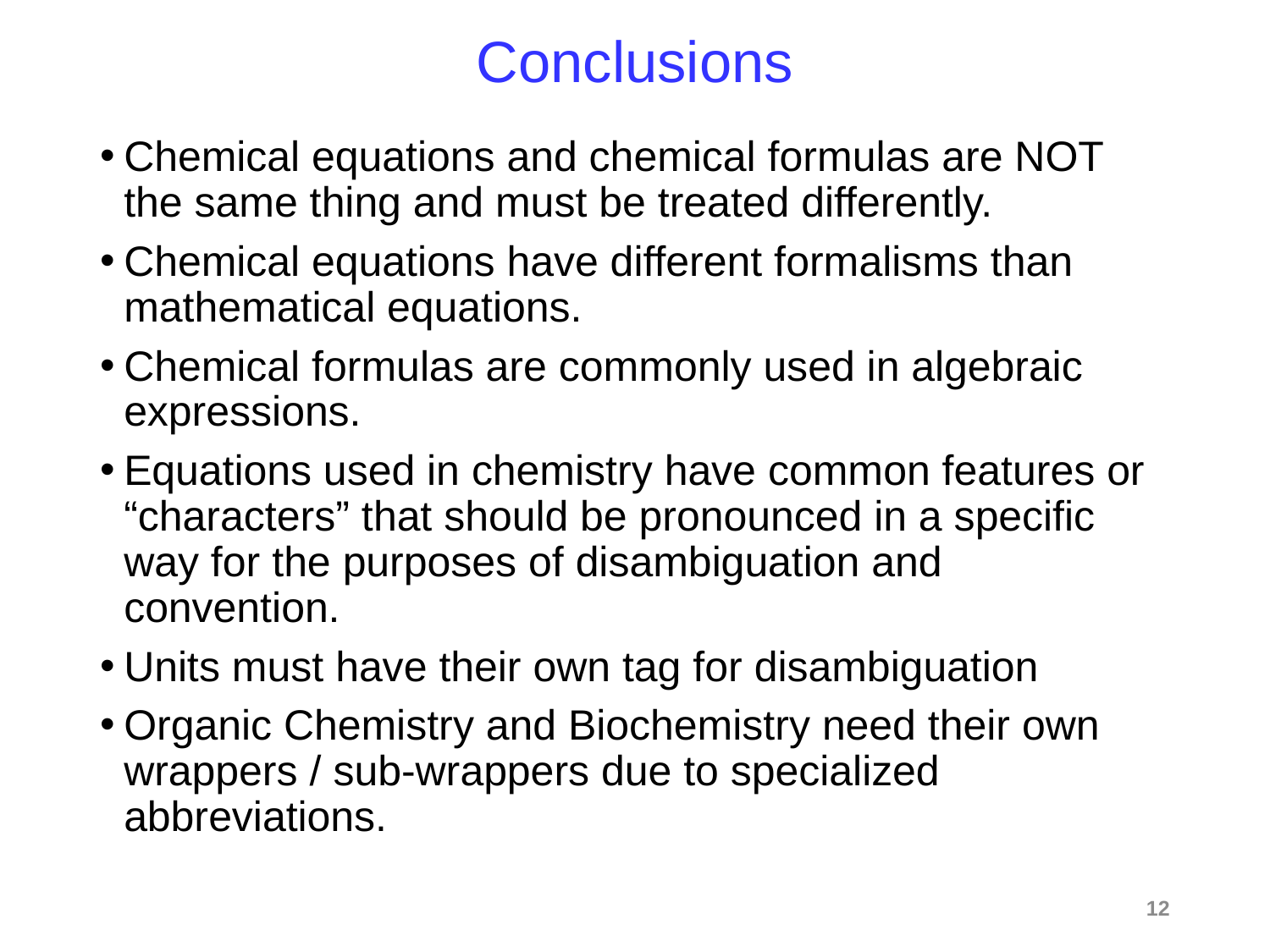

# Conclusions
Chemical equations and chemical formulas are NOT the same thing and must be treated differently.
Chemical equations have different formalisms than mathematical equations.
Chemical formulas are commonly used in algebraic expressions.
Equations used in chemistry have common features or “characters” that should be pronounced in a specific way for the purposes of disambiguation and convention.
Units must have their own tag for disambiguation
Organic Chemistry and Biochemistry need their own wrappers / sub-wrappers due to specialized abbreviations.

12